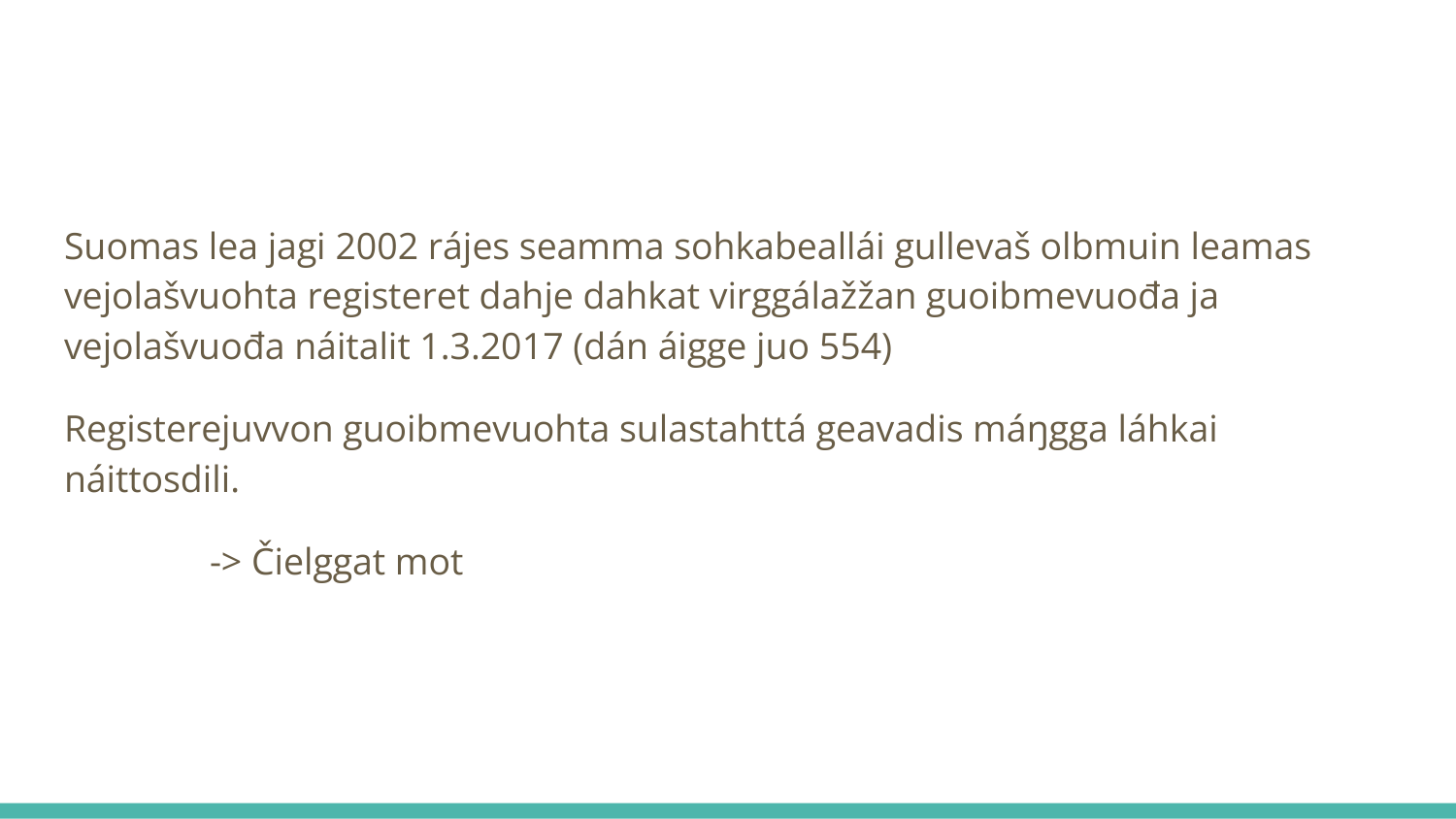

#
Suomas lea jagi 2002 rájes seamma sohkabeallái gullevaš olbmuin leamas vejolašvuohta registeret dahje dahkat virggálažžan guoibmevuođa ja vejolašvuođa náitalit 1.3.2017 (dán áigge juo 554)
Registerejuvvon guoibmevuohta sulastahttá geavadis máŋgga láhkai náittosdili.
	-> Čielggat mot